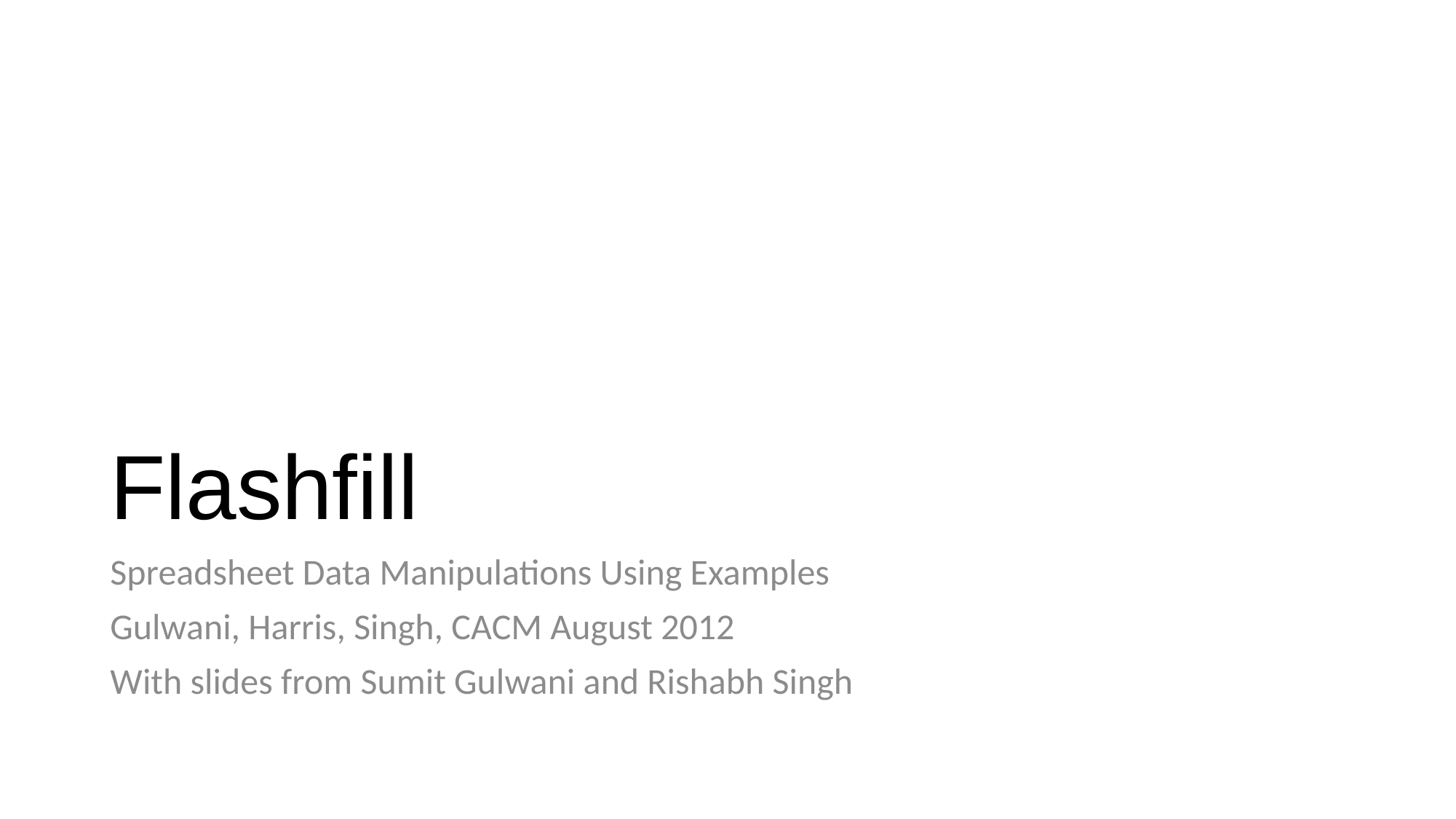

# Flashfill
Spreadsheet Data Manipulations Using Examples
Gulwani, Harris, Singh, CACM August 2012
With slides from Sumit Gulwani and Rishabh Singh